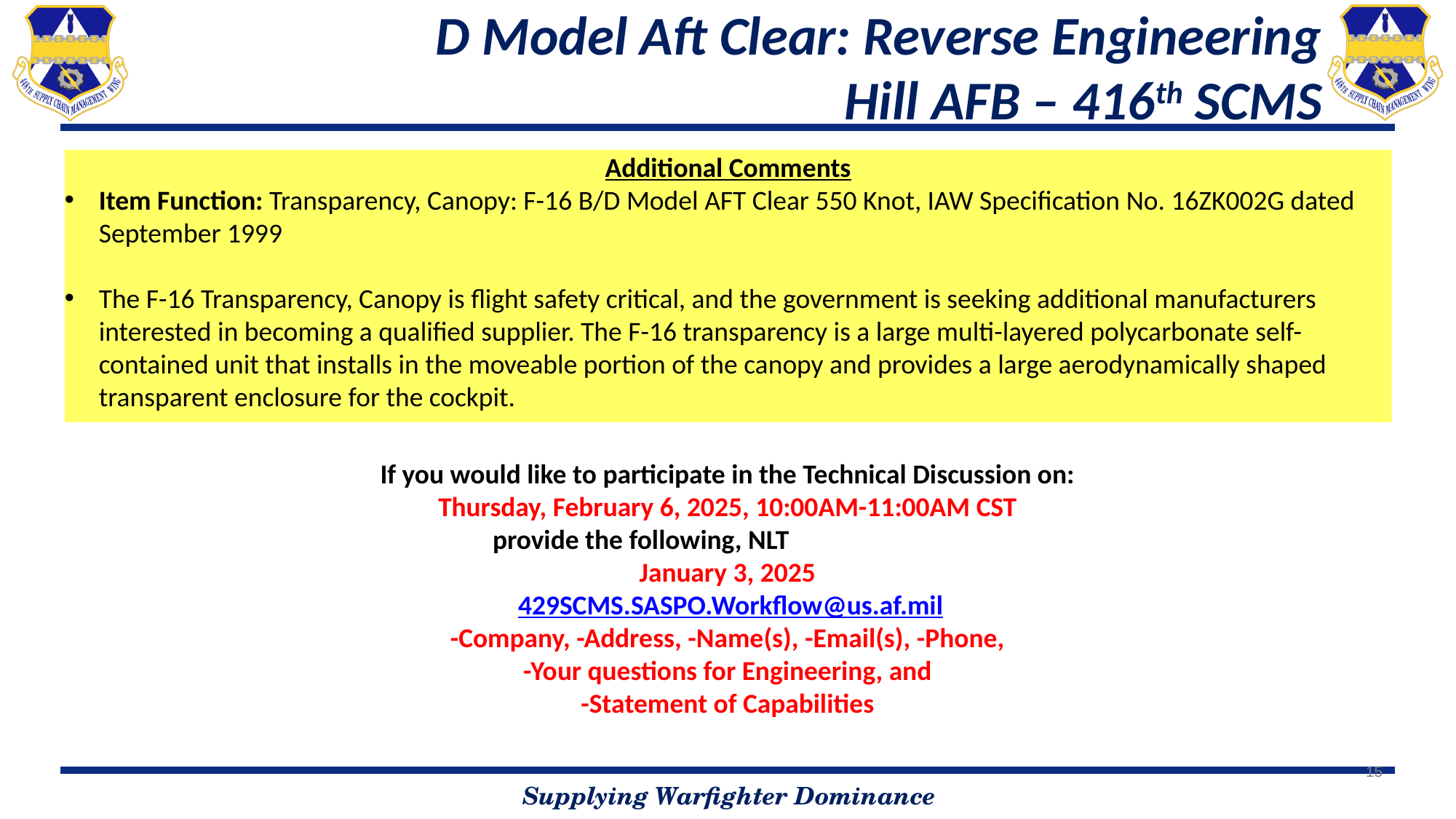

# D Model Aft Clear: Reverse Engineering Hill AFB – 416th SCMS
Additional Comments
Item Function: Transparency, Canopy: F-16 B/D Model AFT Clear 550 Knot, IAW Specification No. 16ZK002G dated September 1999

The F-16 Transparency, Canopy is flight safety critical, and the government is seeking additional manufacturers interested in becoming a qualified supplier. The F-16 transparency is a large multi-layered polycarbonate self-contained unit that installs in the moveable portion of the canopy and provides a large aerodynamically shaped transparent enclosure for the cockpit.

If you would like to participate in the Technical Discussion on:
Thursday, February 6, 2025, 10:00AM-11:00AM CST
provide the following, NLT
January 3, 2025
 429SCMS.SASPO.Workflow@us.af.mil
-Company, -Address, -Name(s), -Email(s), -Phone,
 -Your questions for Engineering, and
-Statement of Capabilities
15